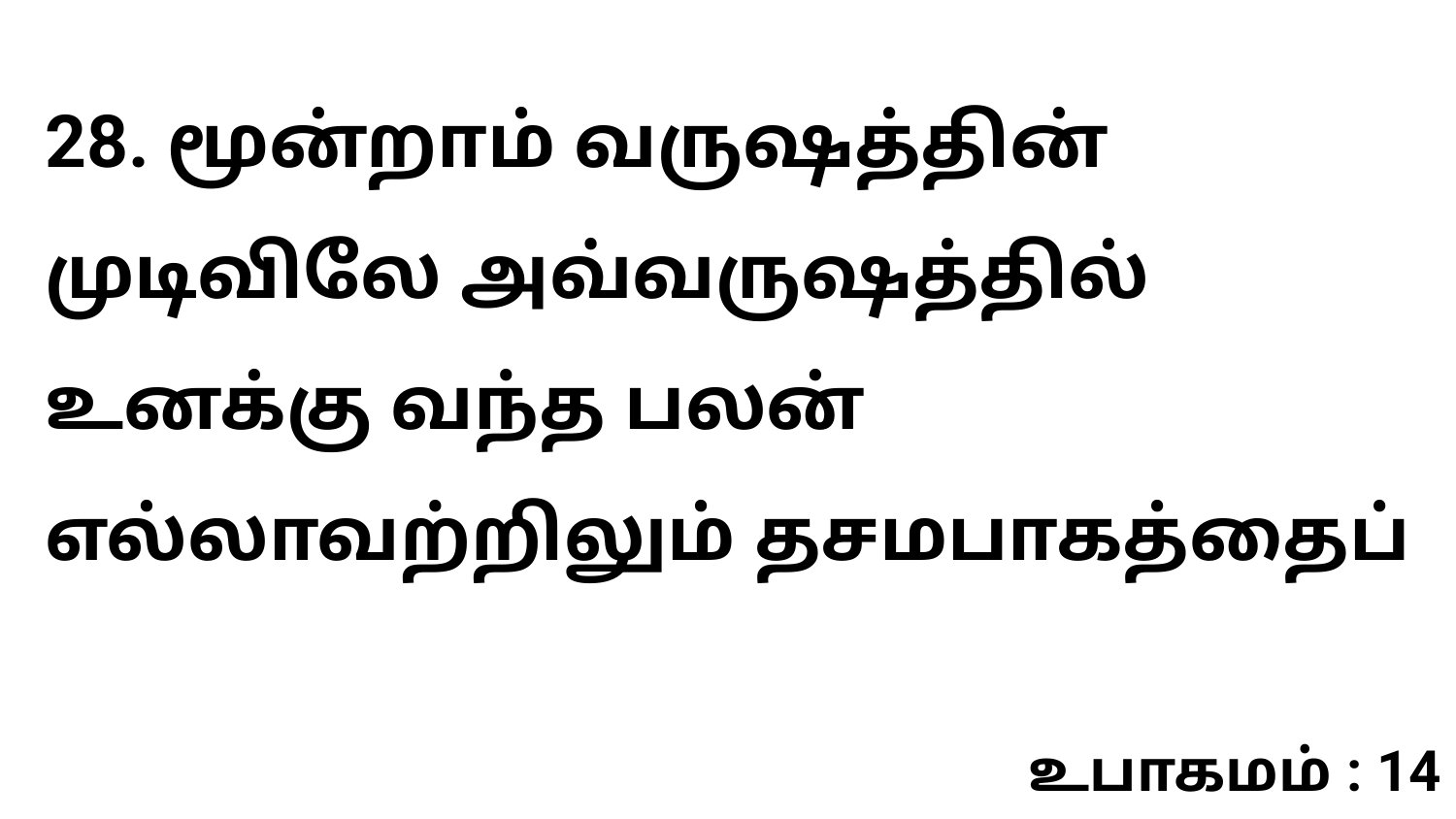

28. மூன்றாம் வருஷத்தின் முடிவிலே அவ்வருஷத்தில் உனக்கு வந்த பலன் எல்லாவற்றிலும் தசமபாகத்தைப்
உபாகமம் : 14